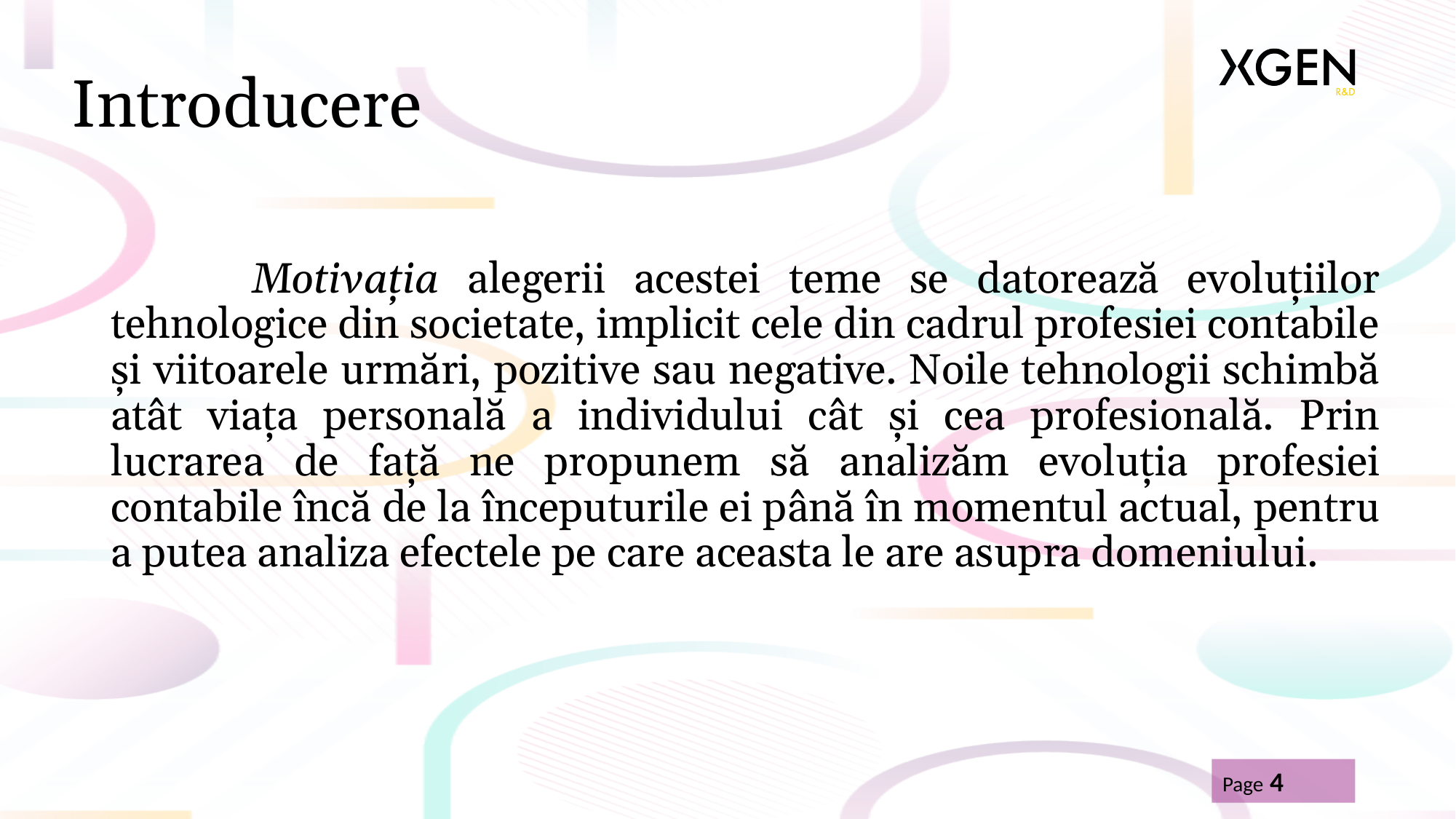

# Introducere
     Motivația alegerii acestei teme se datorează evoluțiilor tehnologice din societate, implicit cele din cadrul profesiei contabile și viitoarele urmări, pozitive sau negative. Noile tehnologii schimbă atât viața personală a individului cât și cea profesională. Prin lucrarea de față ne propunem să analizăm evoluția profesiei contabile încă de la începuturile ei până în momentul actual, pentru a putea analiza efectele pe care aceasta le are asupra domeniului.

Page 4